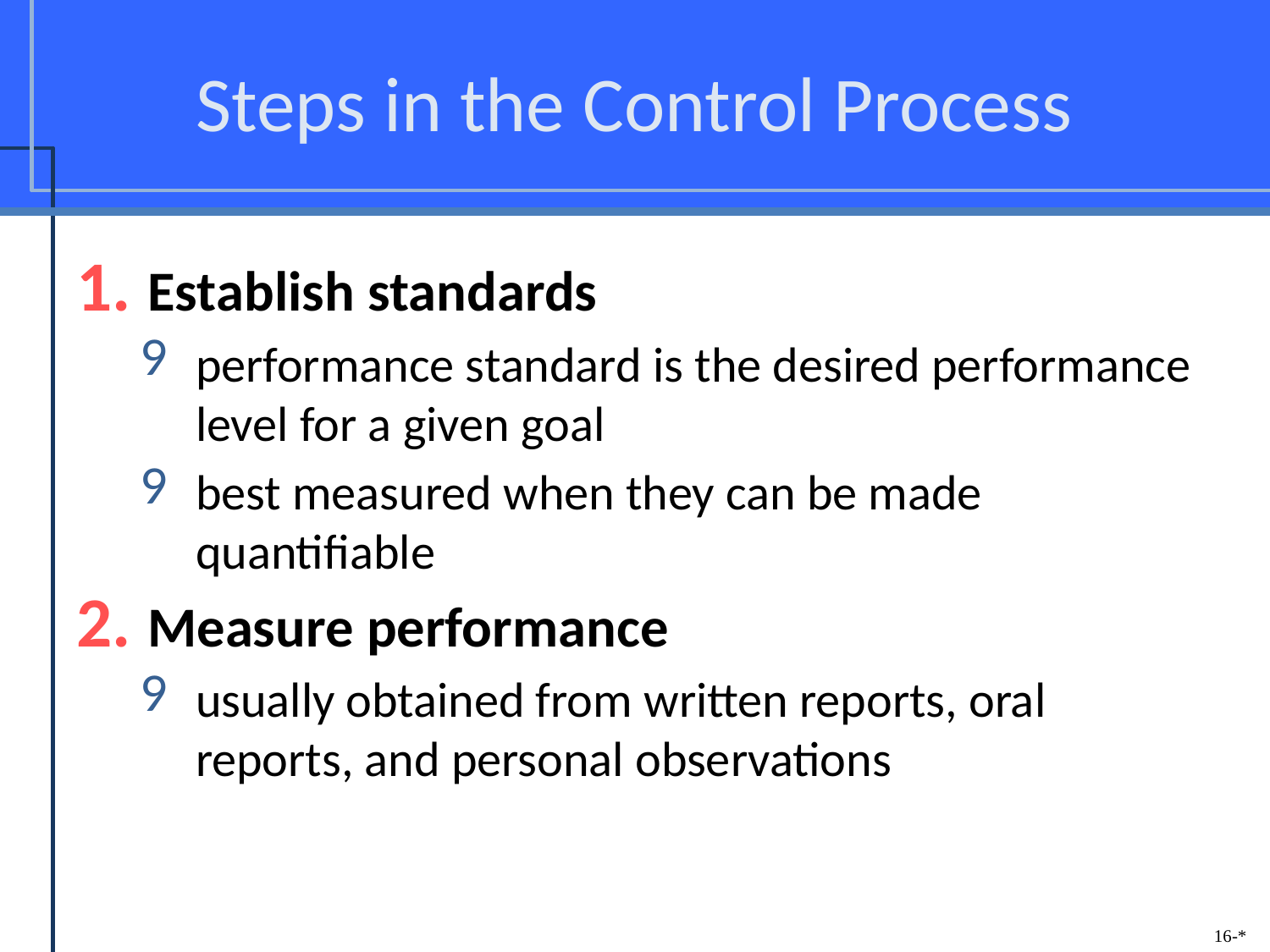

# Steps in the Control Process
Establish standards
performance standard is the desired performance level for a given goal
best measured when they can be made quantifiable
Measure performance
usually obtained from written reports, oral reports, and personal observations